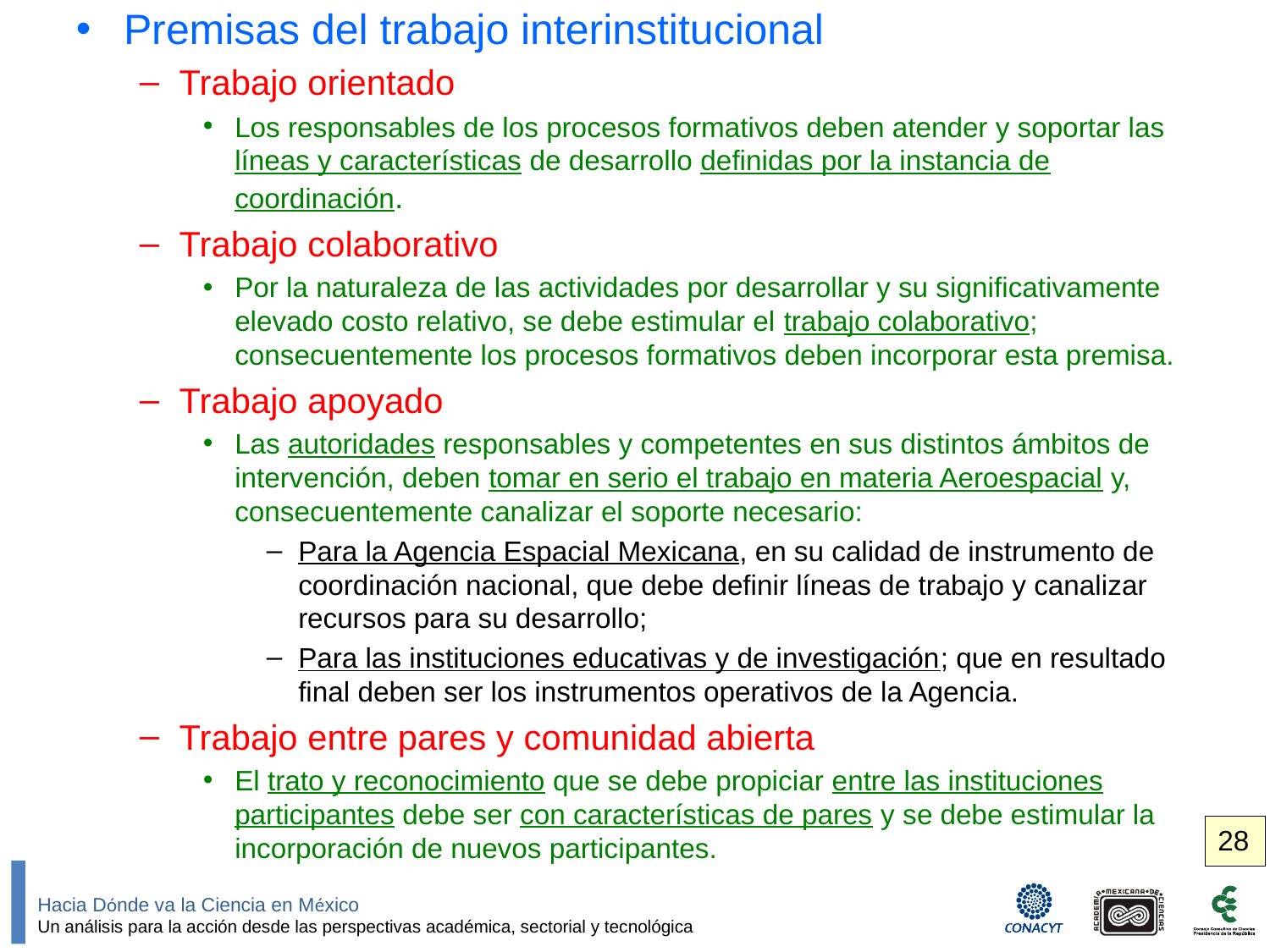

Premisas del trabajo interinstitucional
Trabajo orientado
Los responsables de los procesos formativos deben atender y soportar las líneas y características de desarrollo definidas por la instancia de coordinación.
Trabajo colaborativo
Por la naturaleza de las actividades por desarrollar y su significativamente elevado costo relativo, se debe estimular el trabajo colaborativo; consecuentemente los procesos formativos deben incorporar esta premisa.
Trabajo apoyado
Las autoridades responsables y competentes en sus distintos ámbitos de intervención, deben tomar en serio el trabajo en materia Aeroespacial y, consecuentemente canalizar el soporte necesario:
Para la Agencia Espacial Mexicana, en su calidad de instrumento de coordinación nacional, que debe definir líneas de trabajo y canalizar recursos para su desarrollo;
Para las instituciones educativas y de investigación; que en resultado final deben ser los instrumentos operativos de la Agencia.
Trabajo entre pares y comunidad abierta
El trato y reconocimiento que se debe propiciar entre las instituciones participantes debe ser con características de pares y se debe estimular la incorporación de nuevos participantes.

28